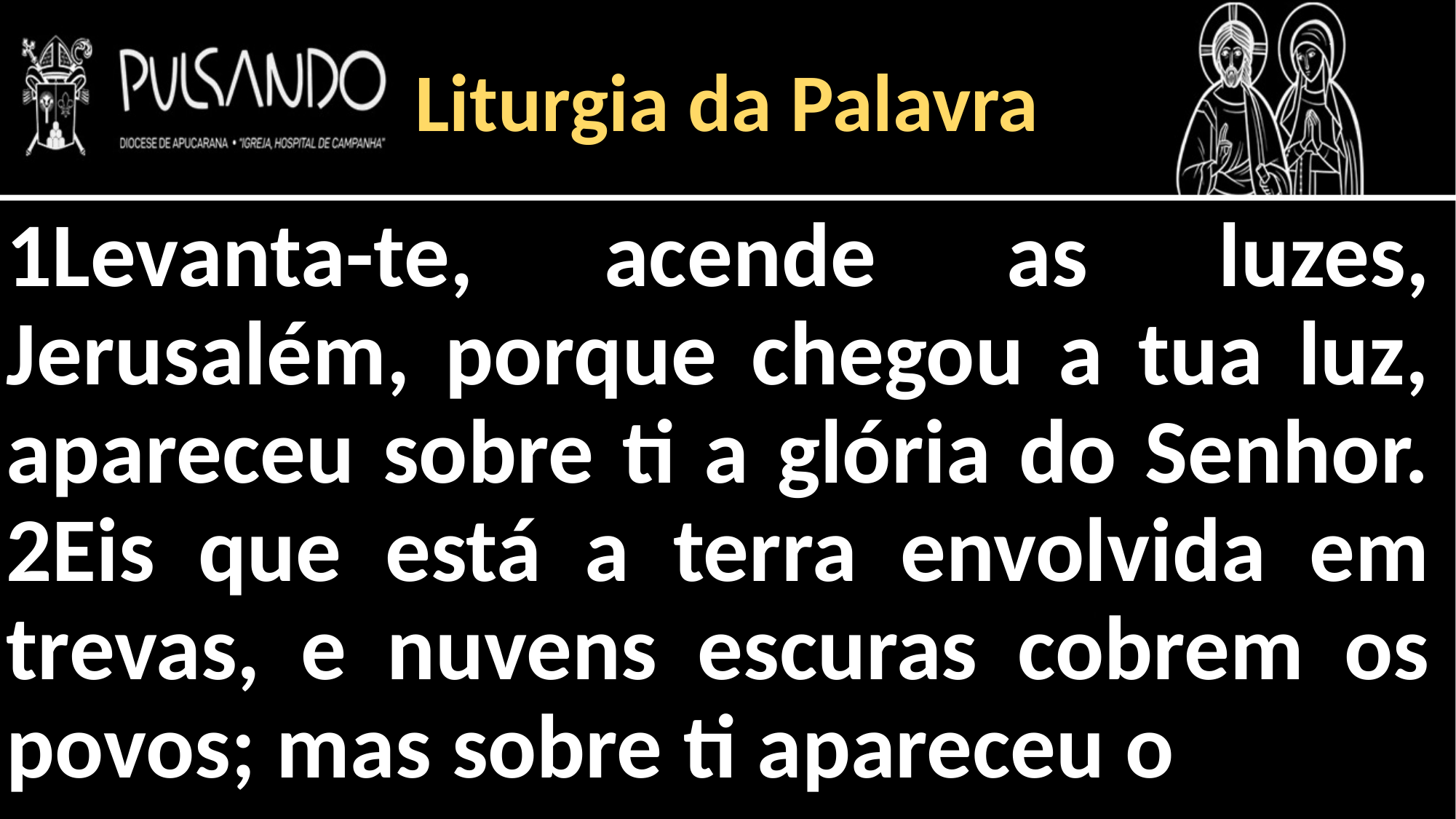

Liturgia da Palavra
1Levanta-te, acende as luzes, Jerusalém, porque chegou a tua luz, apareceu sobre ti a glória do Senhor. 2Eis que está a terra envolvida em trevas, e nuvens escuras cobrem os povos; mas sobre ti apareceu o